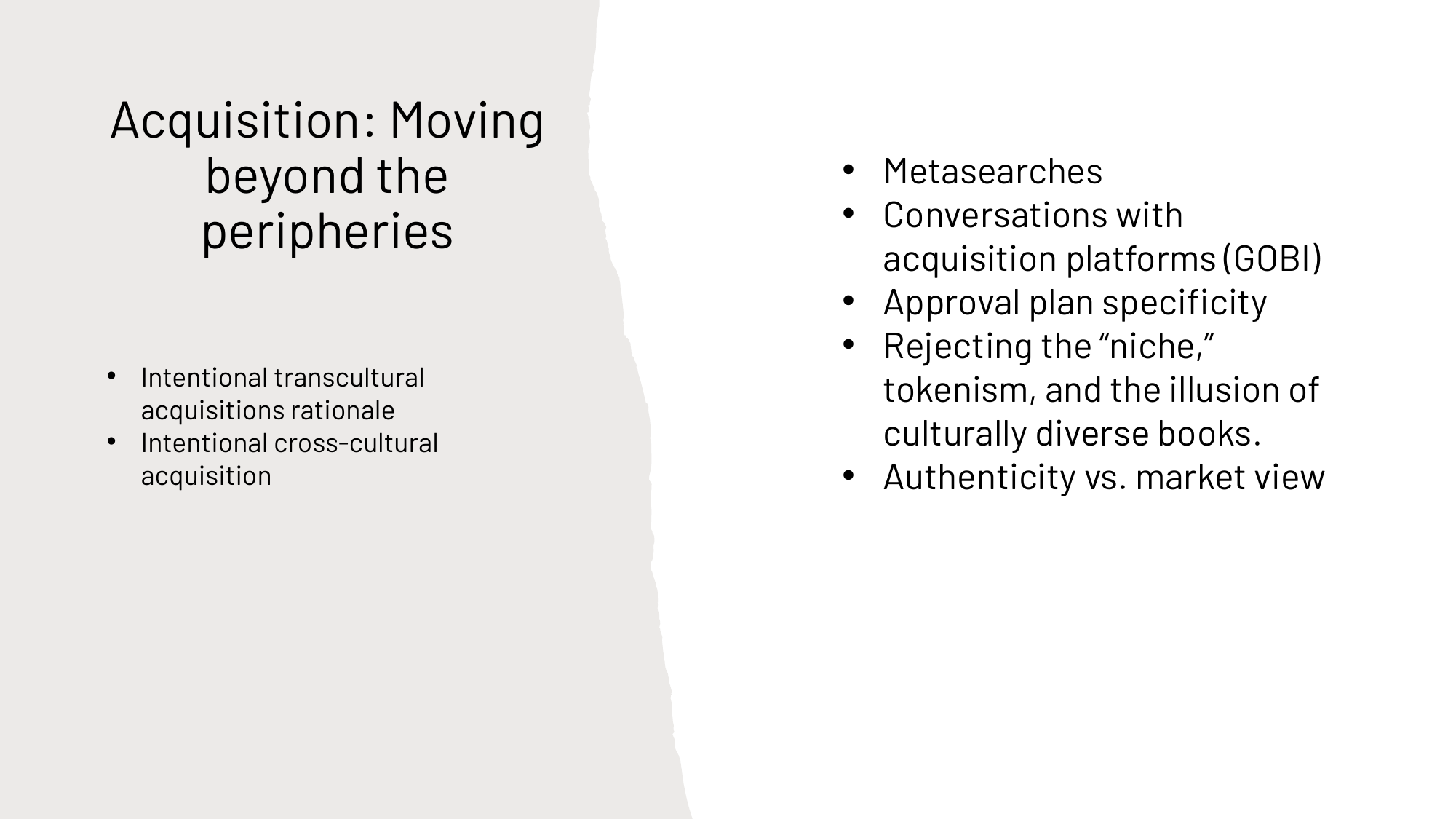

# Acquisition: Moving beyond the peripheries
Metasearches
Conversations with acquisition platforms (GOBI)
Approval plan specificity
Rejecting the “niche,” tokenism, and the illusion of culturally diverse books.
Authenticity vs. market view
Intentional transcultural acquisitions rationale
Intentional cross-cultural acquisition